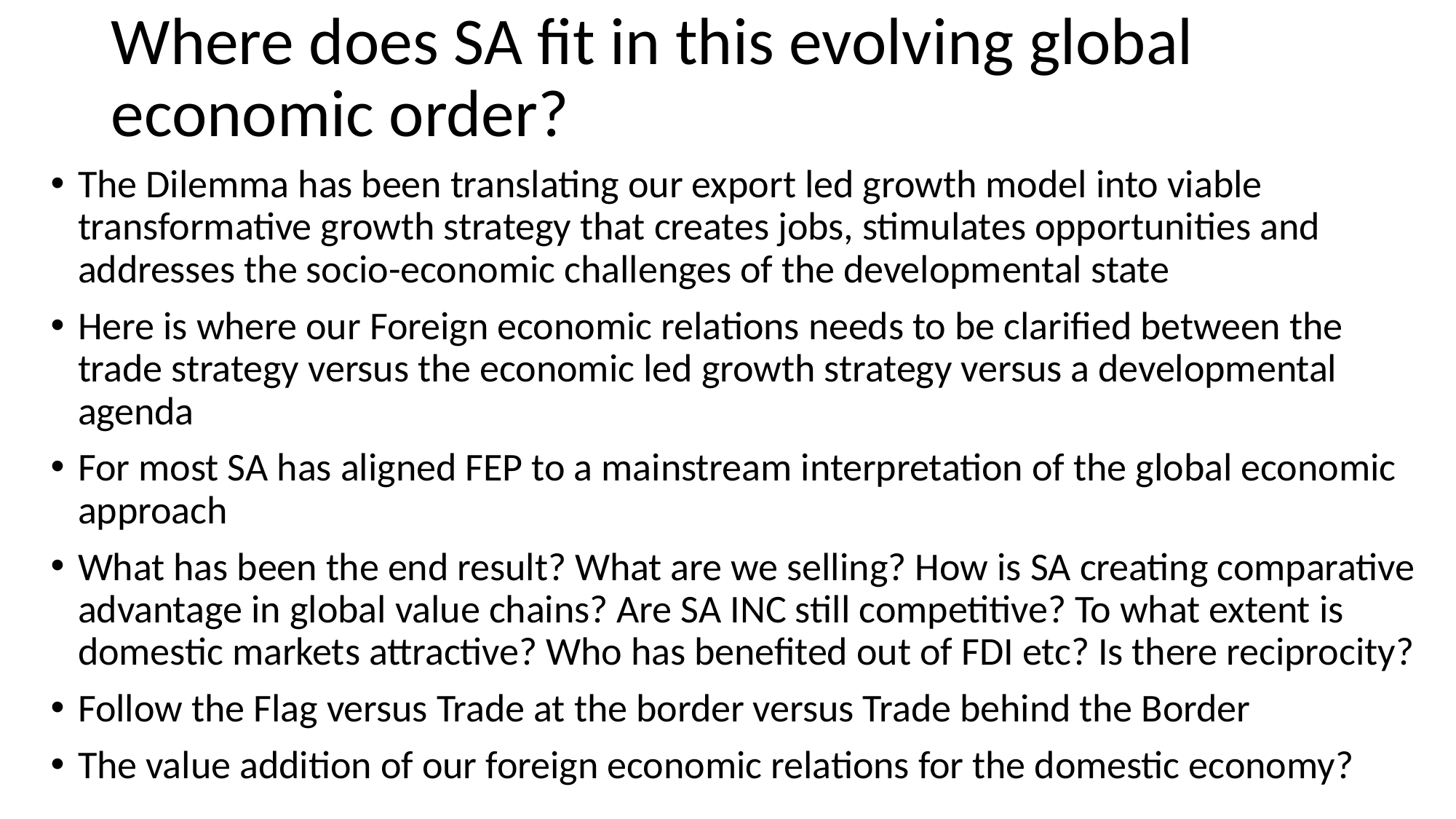

# Where does SA fit in this evolving global economic order?
The Dilemma has been translating our export led growth model into viable transformative growth strategy that creates jobs, stimulates opportunities and addresses the socio-economic challenges of the developmental state
Here is where our Foreign economic relations needs to be clarified between the trade strategy versus the economic led growth strategy versus a developmental agenda
For most SA has aligned FEP to a mainstream interpretation of the global economic approach
What has been the end result? What are we selling? How is SA creating comparative advantage in global value chains? Are SA INC still competitive? To what extent is domestic markets attractive? Who has benefited out of FDI etc? Is there reciprocity?
Follow the Flag versus Trade at the border versus Trade behind the Border
The value addition of our foreign economic relations for the domestic economy?